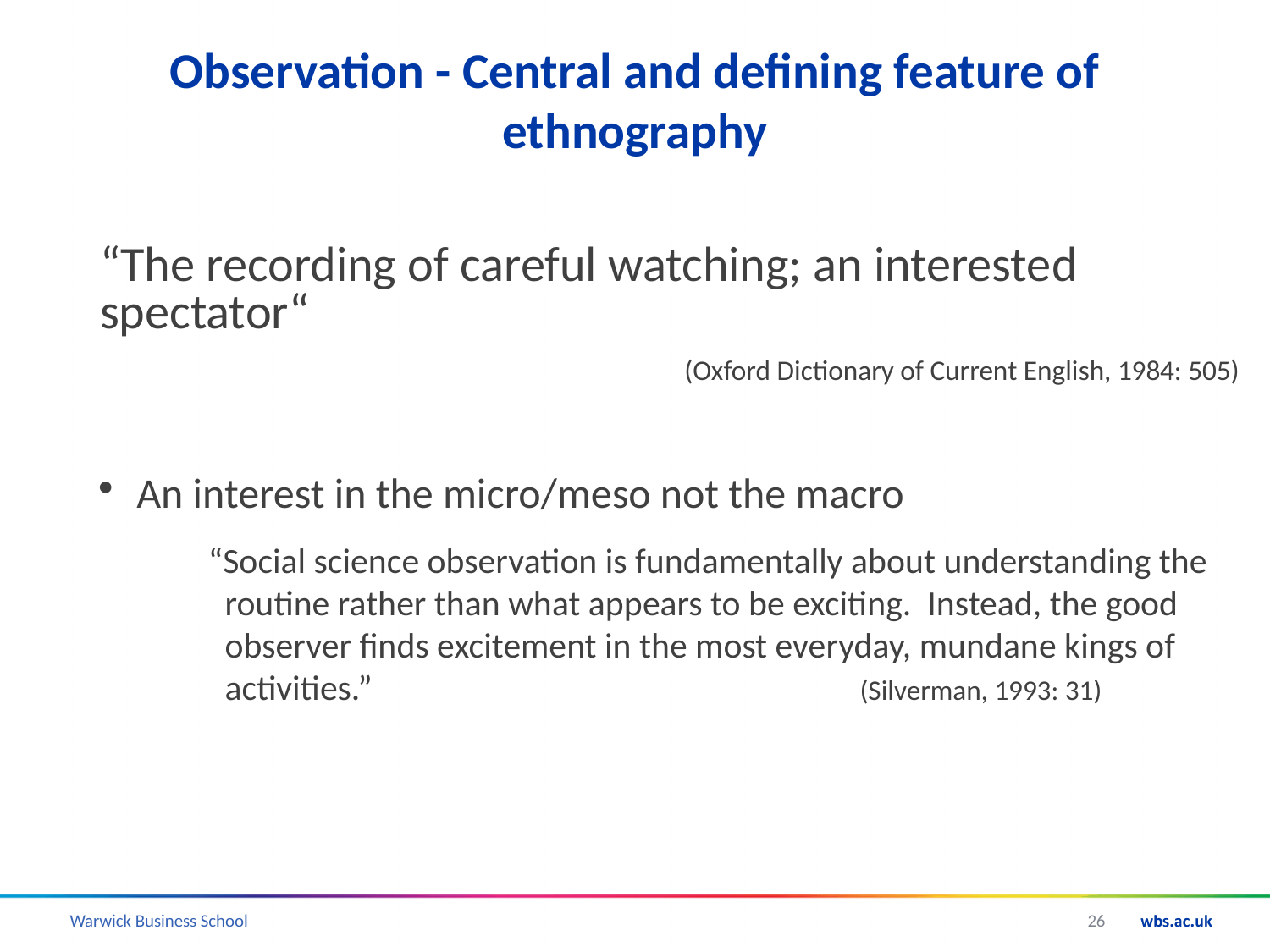

# Observation - Central and defining feature of ethnography

“The recording of careful watching; an interested spectator“
(Oxford Dictionary of Current English, 1984: 505)

An interest in the micro/meso not the macro
 “Social science observation is fundamentally about understanding the routine rather than what appears to be exciting.  Instead, the good observer finds excitement in the most everyday, mundane kings of activities.”	 			(Silverman, 1993: 31)

26